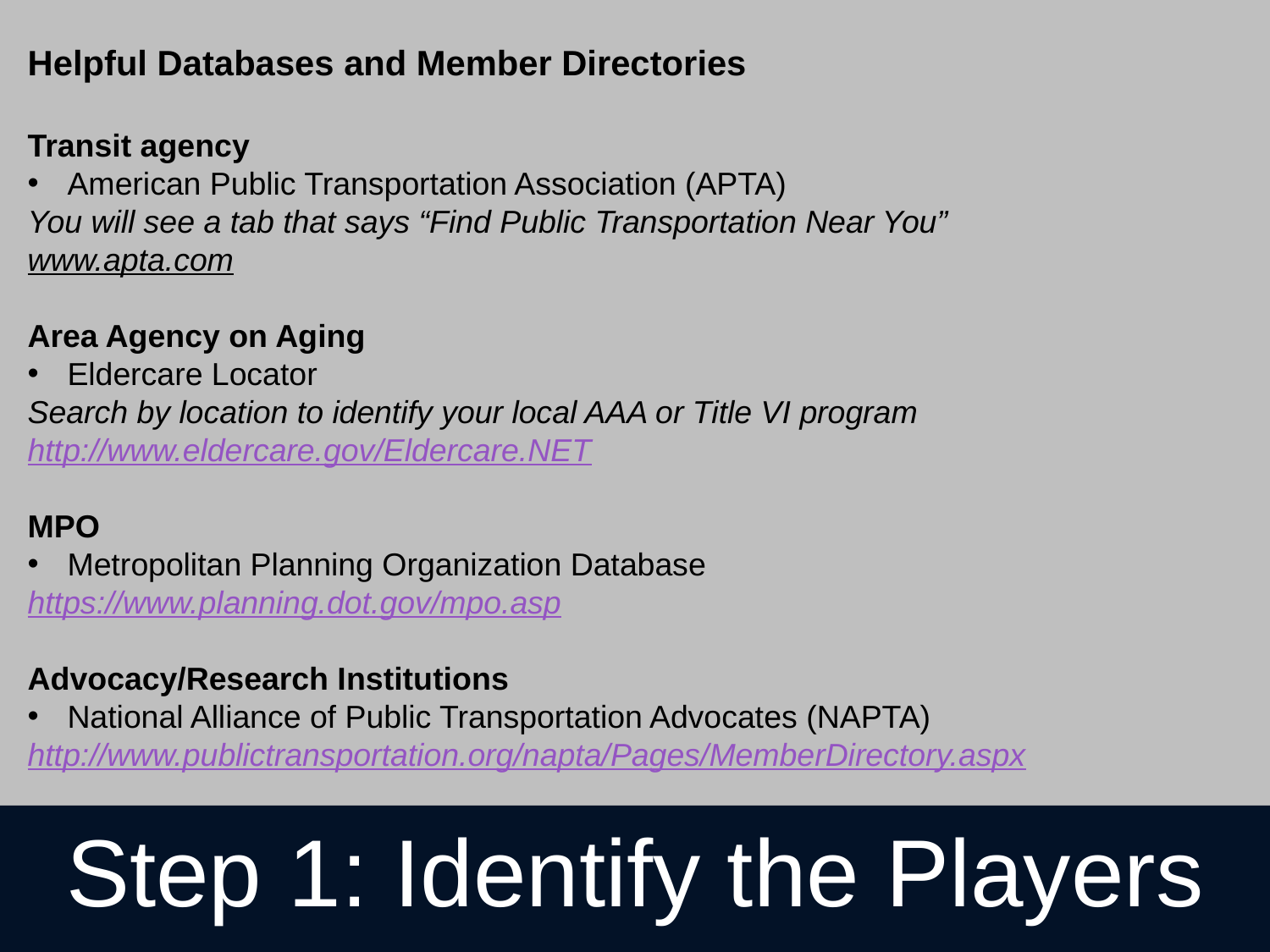

Helpful Databases and Member Directories

Transit agency
American Public Transportation Association (APTA)
You will see a tab that says “Find Public Transportation Near You”
www.apta.com

Area Agency on Aging
Eldercare Locator
Search by location to identify your local AAA or Title VI program
http://www.eldercare.gov/Eldercare.NET

MPO
Metropolitan Planning Organization Database
https://www.planning.dot.gov/mpo.asp

Advocacy/Research Institutions
National Alliance of Public Transportation Advocates (NAPTA)
http://www.publictransportation.org/napta/Pages/MemberDirectory.aspx

Step 1: Identify the Players